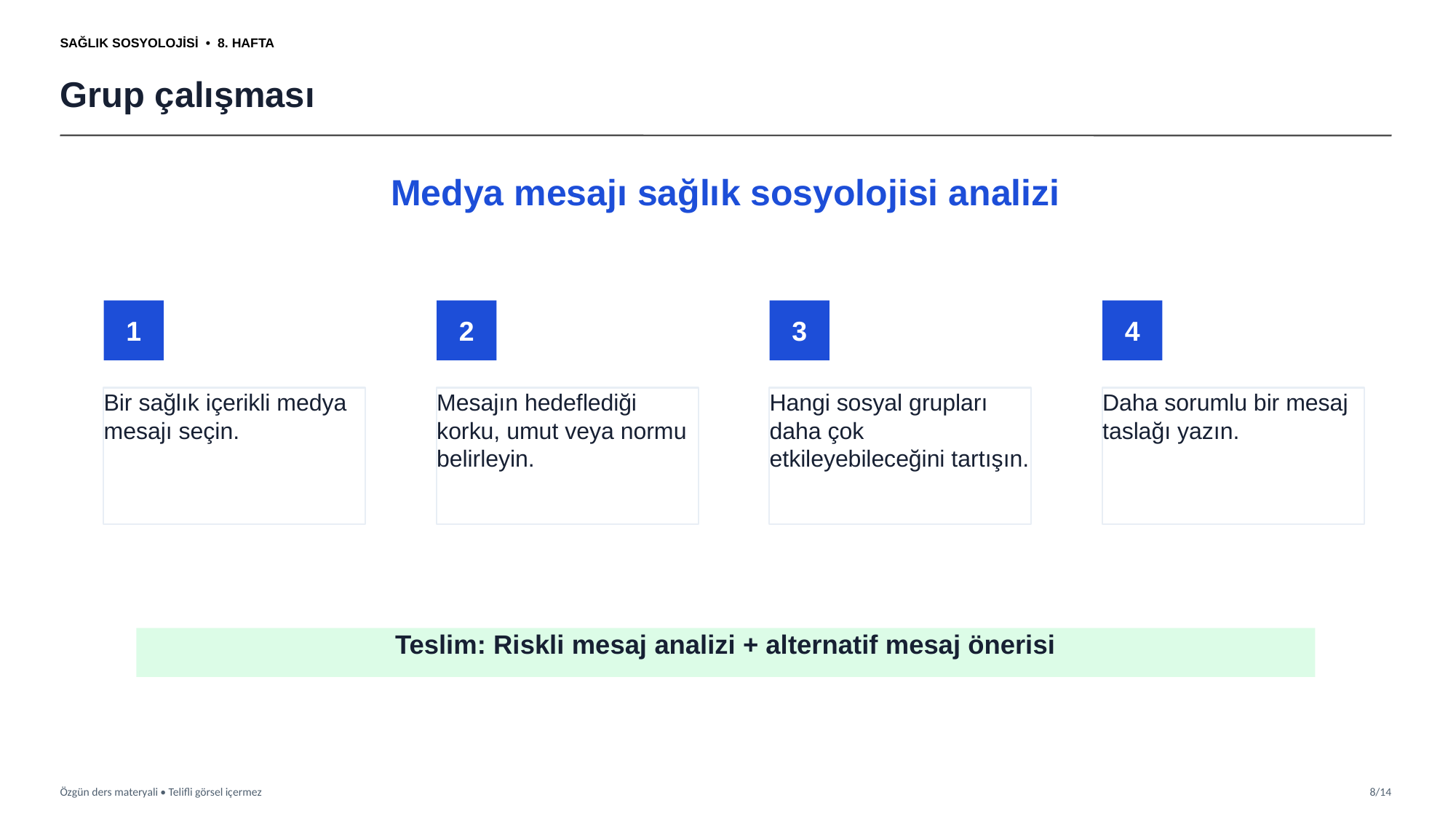

SAĞLIK SOSYOLOJİSİ  •  8. HAFTA
Grup çalışması

Medya mesajı sağlık sosyolojisi analizi
1
2
3
4
Bir sağlık içerikli medya mesajı seçin.
Mesajın hedeflediği korku, umut veya normu belirleyin.
Hangi sosyal grupları daha çok etkileyebileceğini tartışın.
Daha sorumlu bir mesaj taslağı yazın.
Teslim: Riskli mesaj analizi + alternatif mesaj önerisi
Özgün ders materyali • Telifli görsel içermez
8/14